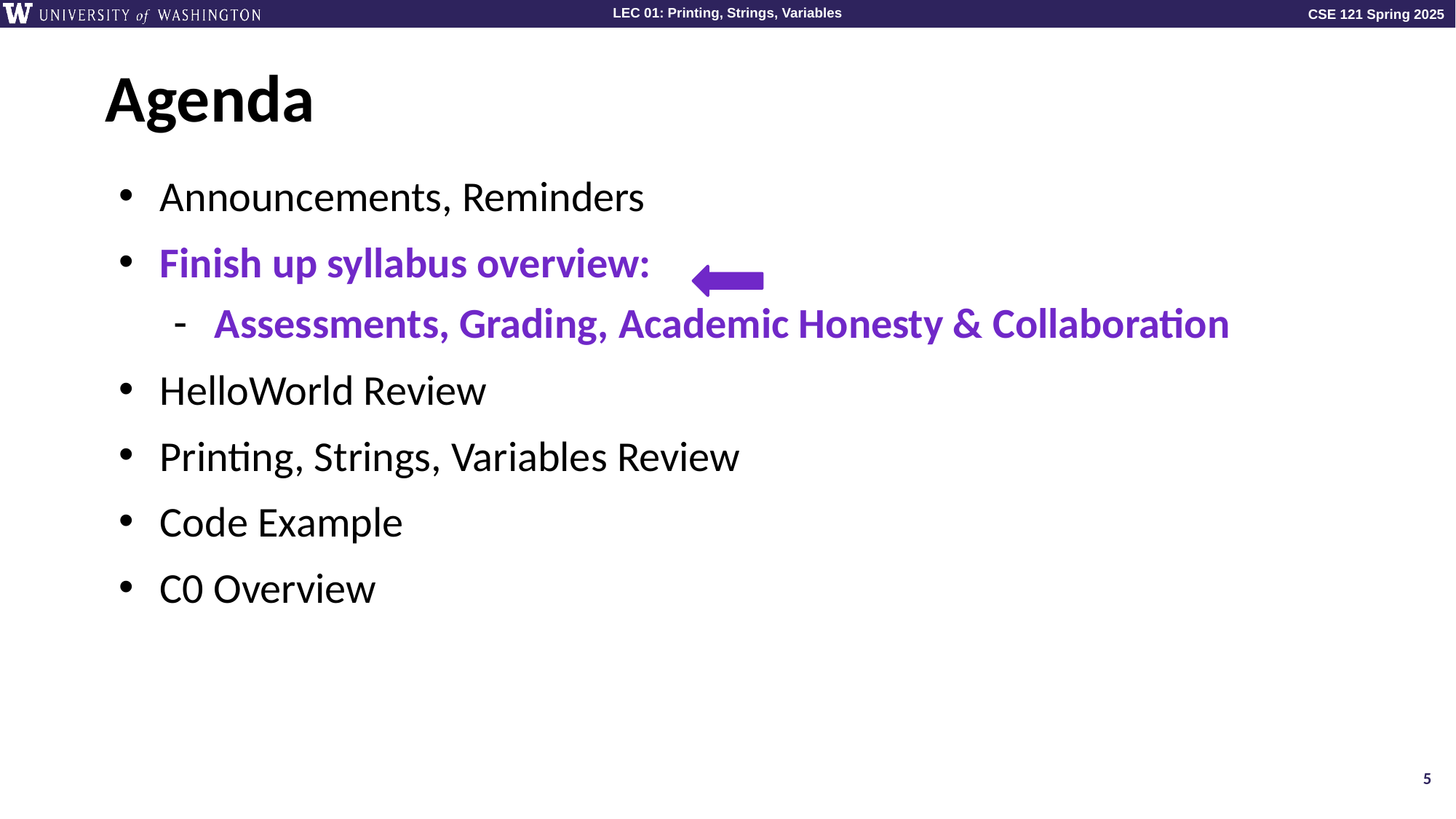

# Agenda
Announcements, Reminders
Finish up syllabus overview:
Assessments, Grading, Academic Honesty & Collaboration
HelloWorld Review
Printing, Strings, Variables Review
Code Example
C0 Overview

5